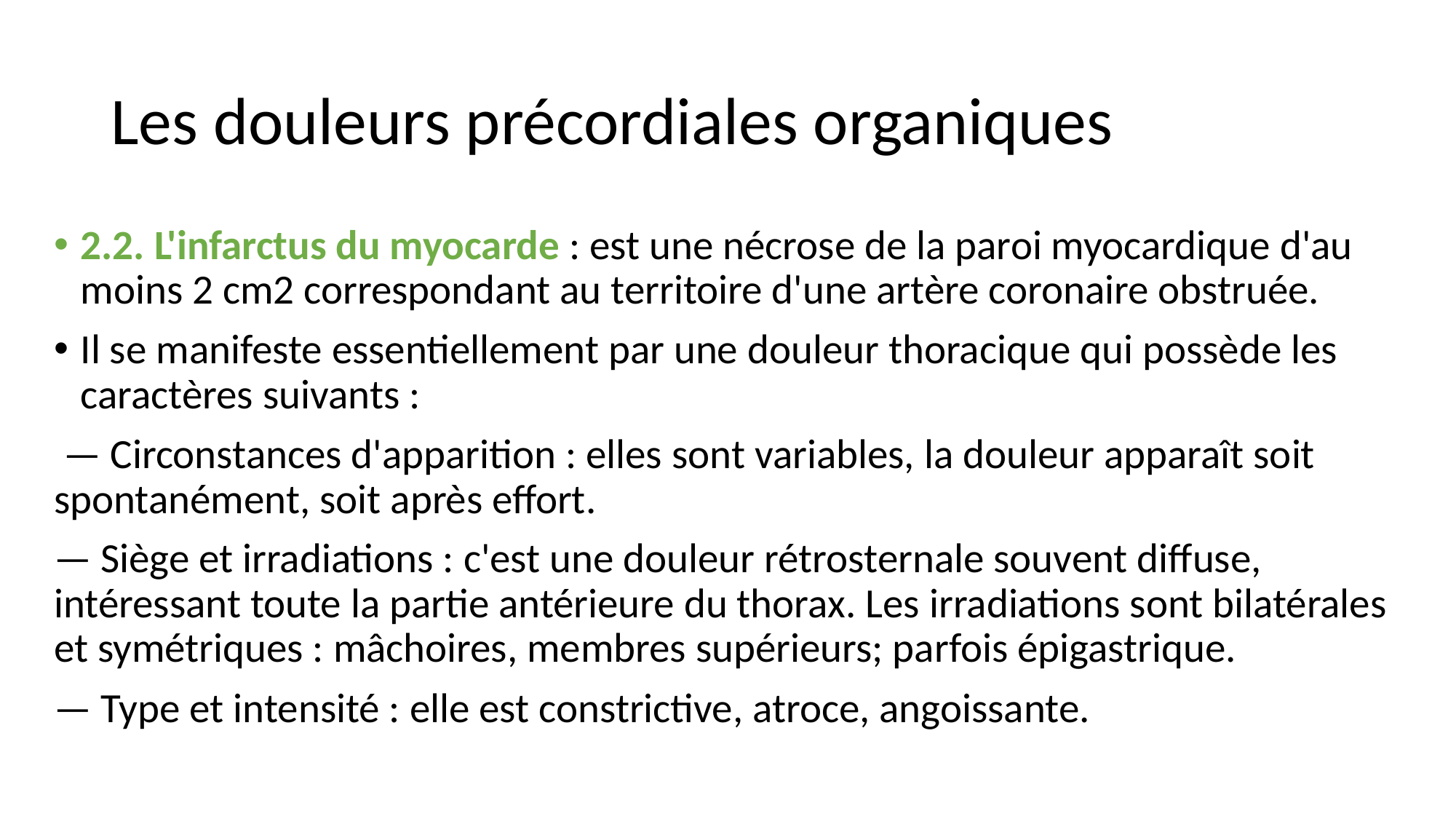

# Les douleurs précordiales organiques
2.2. L'infarctus du myocarde : est une nécrose de la paroi myocardique d'au moins 2 cm2 correspondant au territoire d'une artère coronaire obstruée.
Il se manifeste essentiellement par une douleur thoracique qui possède les caractères suivants :
 — Circonstances d'apparition : elles sont variables, la douleur apparaît soit spontanément, soit après effort.
— Siège et irradiations : c'est une douleur rétrosternale souvent diffuse, intéressant toute la partie antérieure du thorax. Les irradiations sont bilatérales et symétriques : mâchoires, membres supérieurs; parfois épigastrique.
— Type et intensité : elle est constrictive, atroce, angoissante.